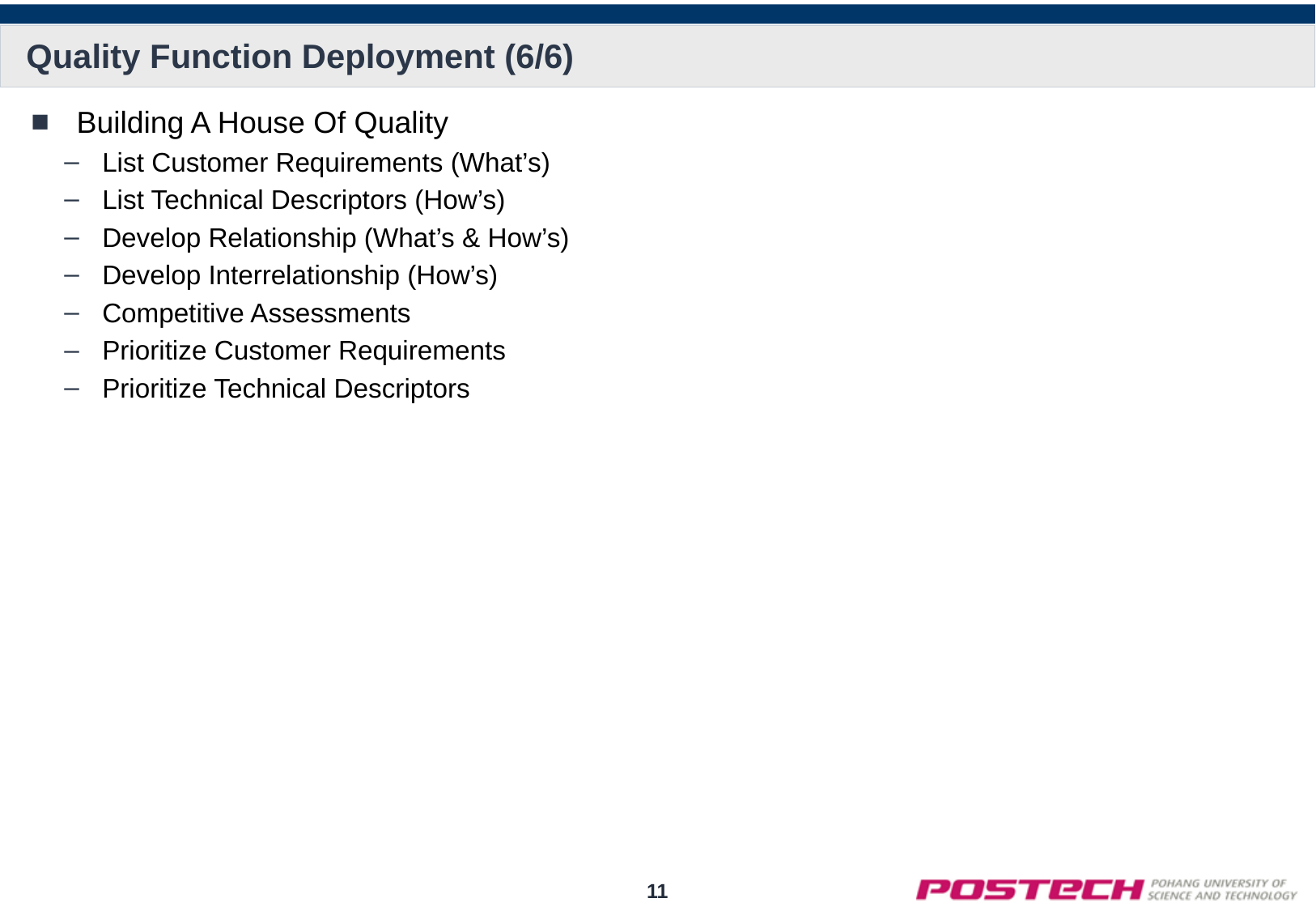

# Quality Function Deployment (6/6)
Building A House Of Quality
List Customer Requirements (What’s)
List Technical Descriptors (How’s)
Develop Relationship (What’s & How’s)
Develop Interrelationship (How’s)
Competitive Assessments
Prioritize Customer Requirements
Prioritize Technical Descriptors